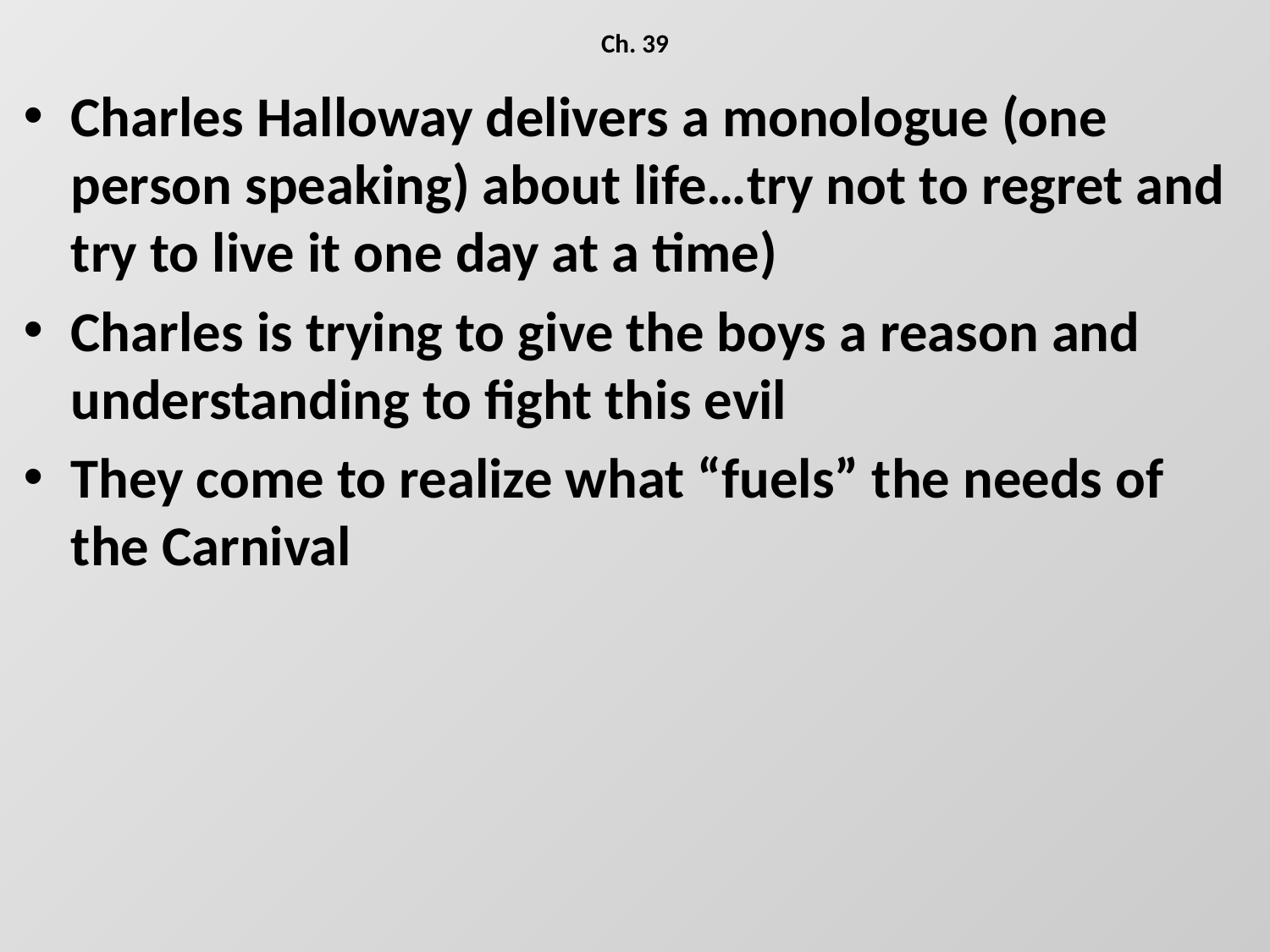

# Ch. 39
Charles Halloway delivers a monologue (one person speaking) about life…try not to regret and try to live it one day at a time)
Charles is trying to give the boys a reason and understanding to fight this evil
They come to realize what “fuels” the needs of the Carnival